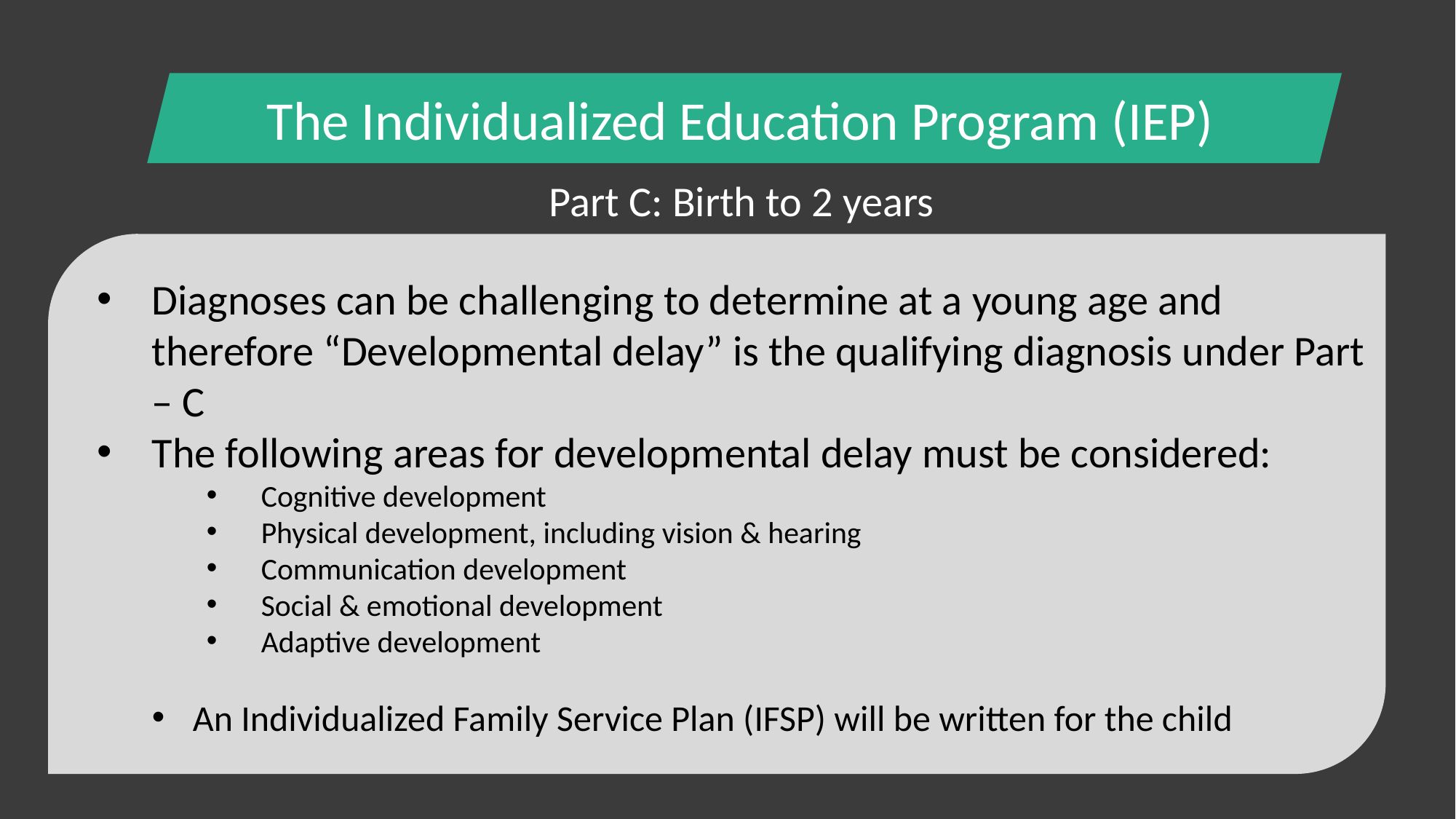

The Individualized Education Program (IEP)
Part C: Birth to 2 years

Diagnoses can be challenging to determine at a young age and therefore “Developmental delay” is the qualifying diagnosis under Part – C
The following areas for developmental delay must be considered:
Cognitive development
Physical development, including vision & hearing
Communication development
Social & emotional development
Adaptive development

An Individualized Family Service Plan (IFSP) will be written for the child